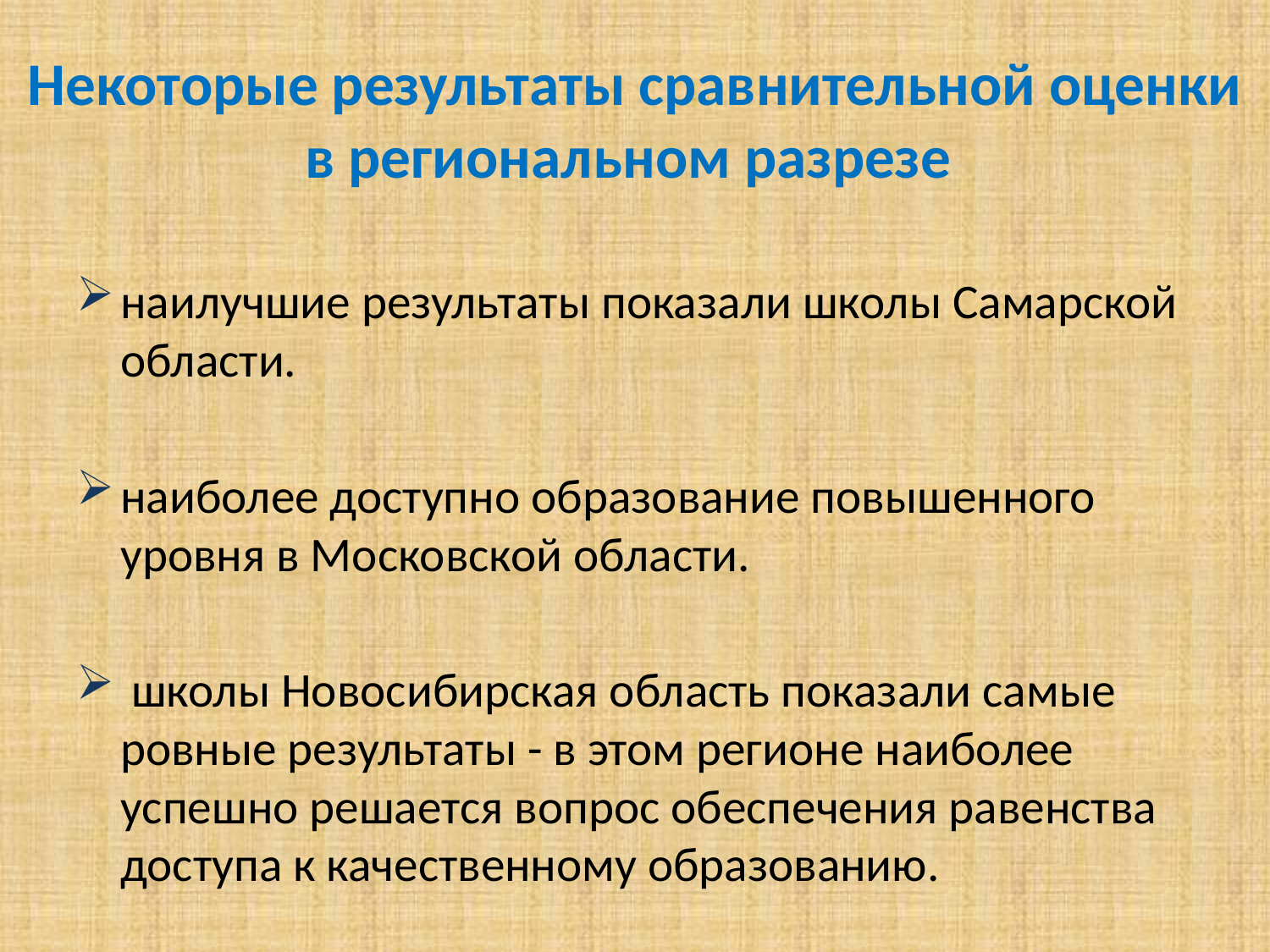

# Некоторые результаты сравнительной оценки в региональном разрезе

наилучшие результаты показали школы Самарской области.

наиболее доступно образование повышенного уровня в Московской области.

 школы Новосибирская область показали самые ровные результаты - в этом регионе наиболее успешно решается вопрос обеспечения равенства доступа к качественному образованию.